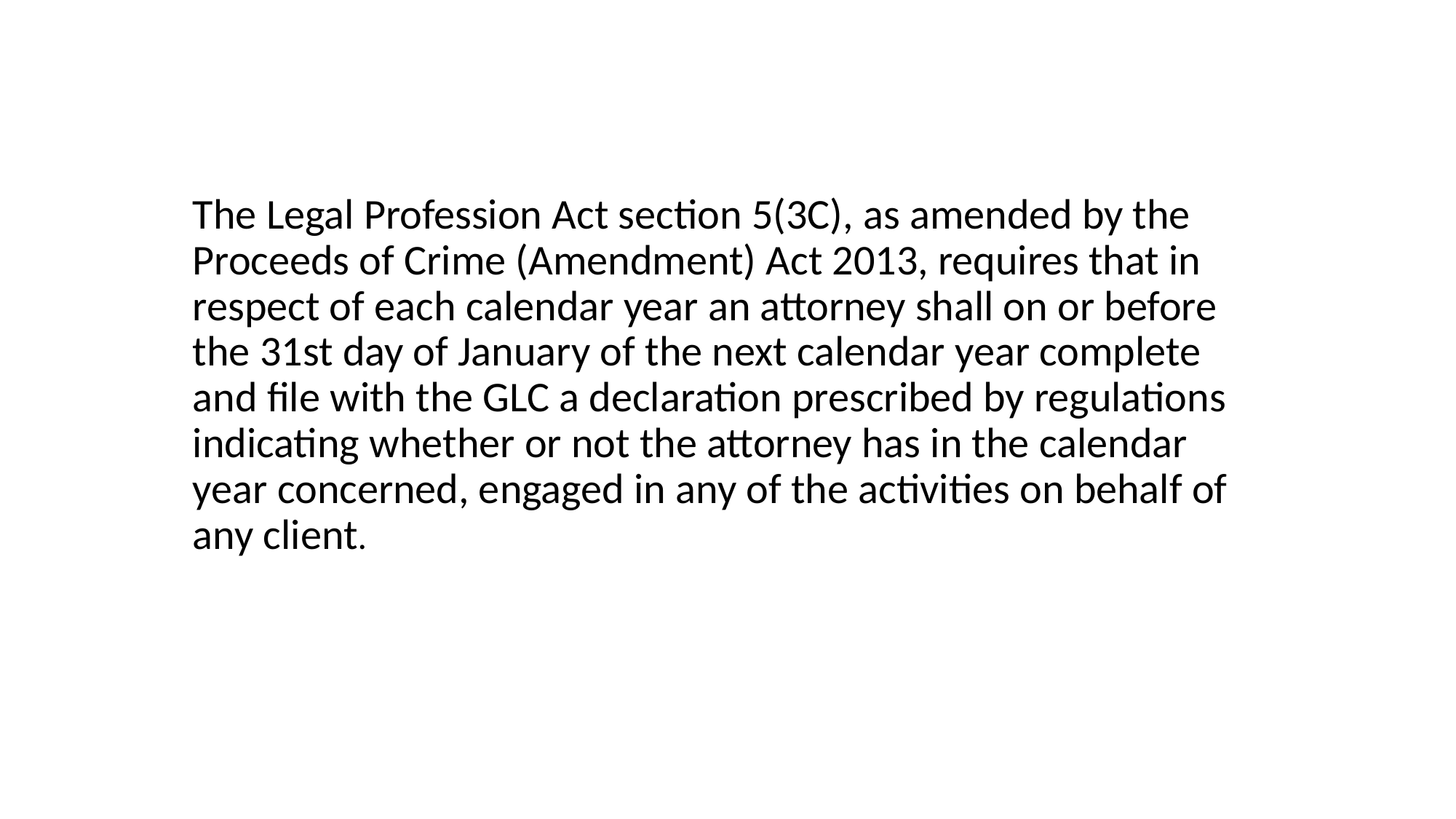

The Legal Profession Act section 5(3C), as amended by the Proceeds of Crime (Amendment) Act 2013, requires that in respect of each calendar year an attorney shall on or before the 31st day of January of the next calendar year complete and file with the GLC a declaration prescribed by regulations indicating whether or not the attorney has in the calendar year concerned, engaged in any of the activities on behalf of any client.